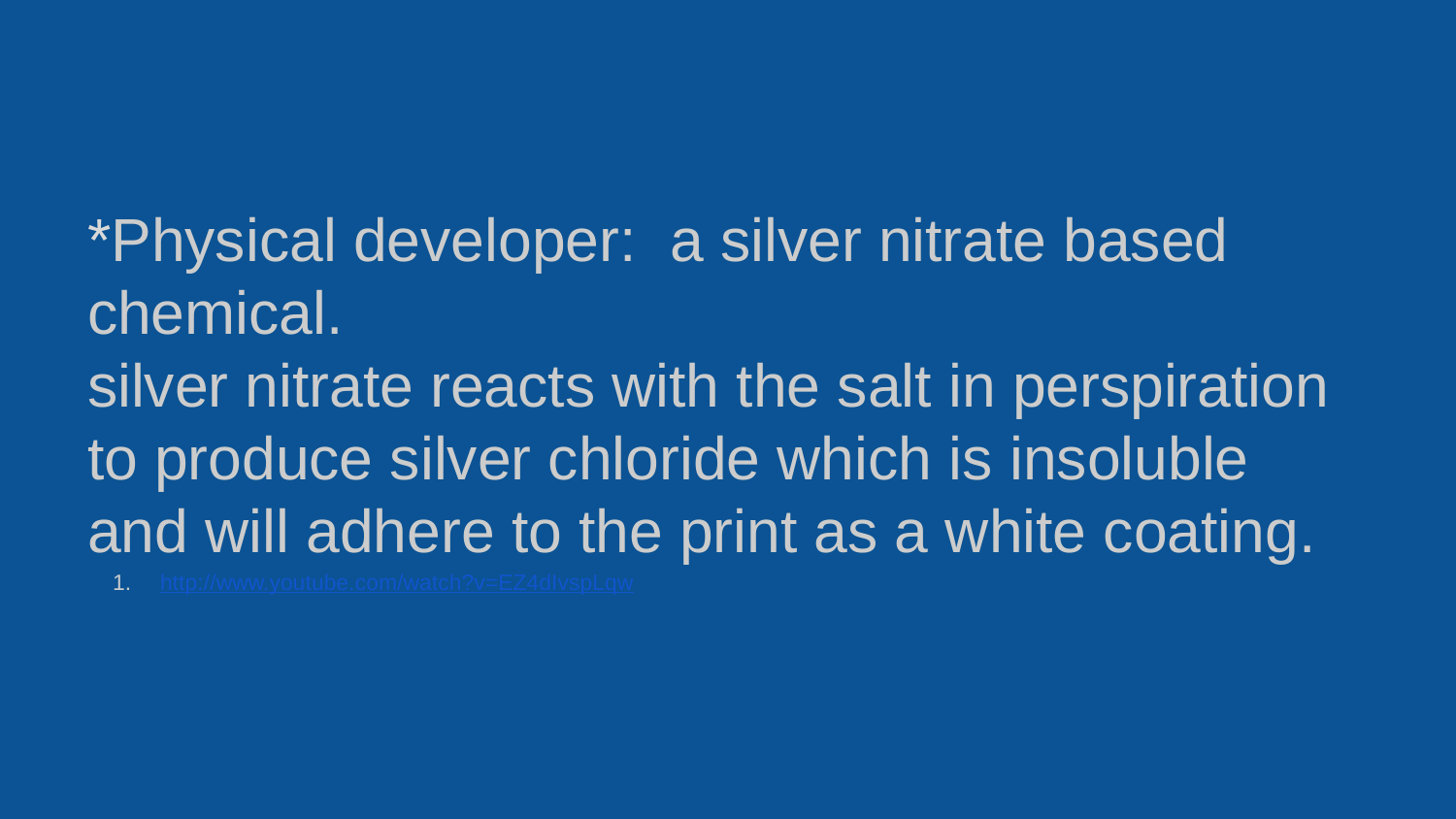

#
*Physical developer:  a silver nitrate based chemical.
silver nitrate reacts with the salt in perspiration to produce silver chloride which is insoluble and will adhere to the print as a white coating.
http://www.youtube.com/watch?v=EZ4dIvspLqw